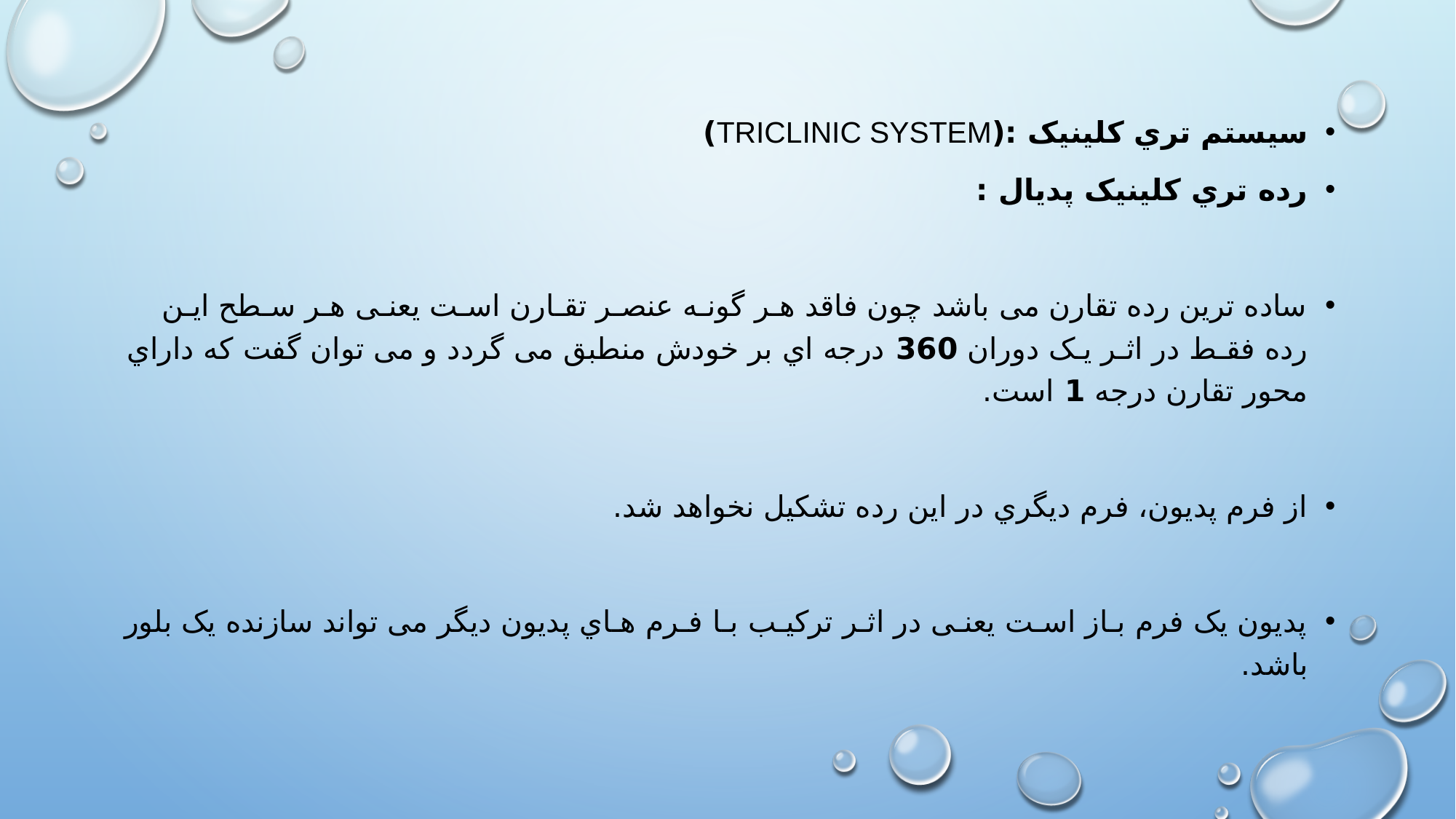

سیستم تري کلینیک :(Triclinic system)
رده تري کلینیک پدیال :

ساده ترین رده تقارن می باشد چون فاقد هـر گونـه عنصـر تقـارن اسـت یعنـی هـر سـطح ایـن رده فقـط در اثـر یـک دوران 360 درجه اي بر خودش منطبق می گردد و می توان گفت که داراي محور تقارن درجه 1 است.

از فرم پدیون، فرم دیگري در این رده تشکیل نخواهد شد.

پدیون یک فرم بـاز اسـت یعنـی در اثـر ترکیـب بـا فـرم هـاي پدیون دیگر می تواند سازنده یک بلور باشد.